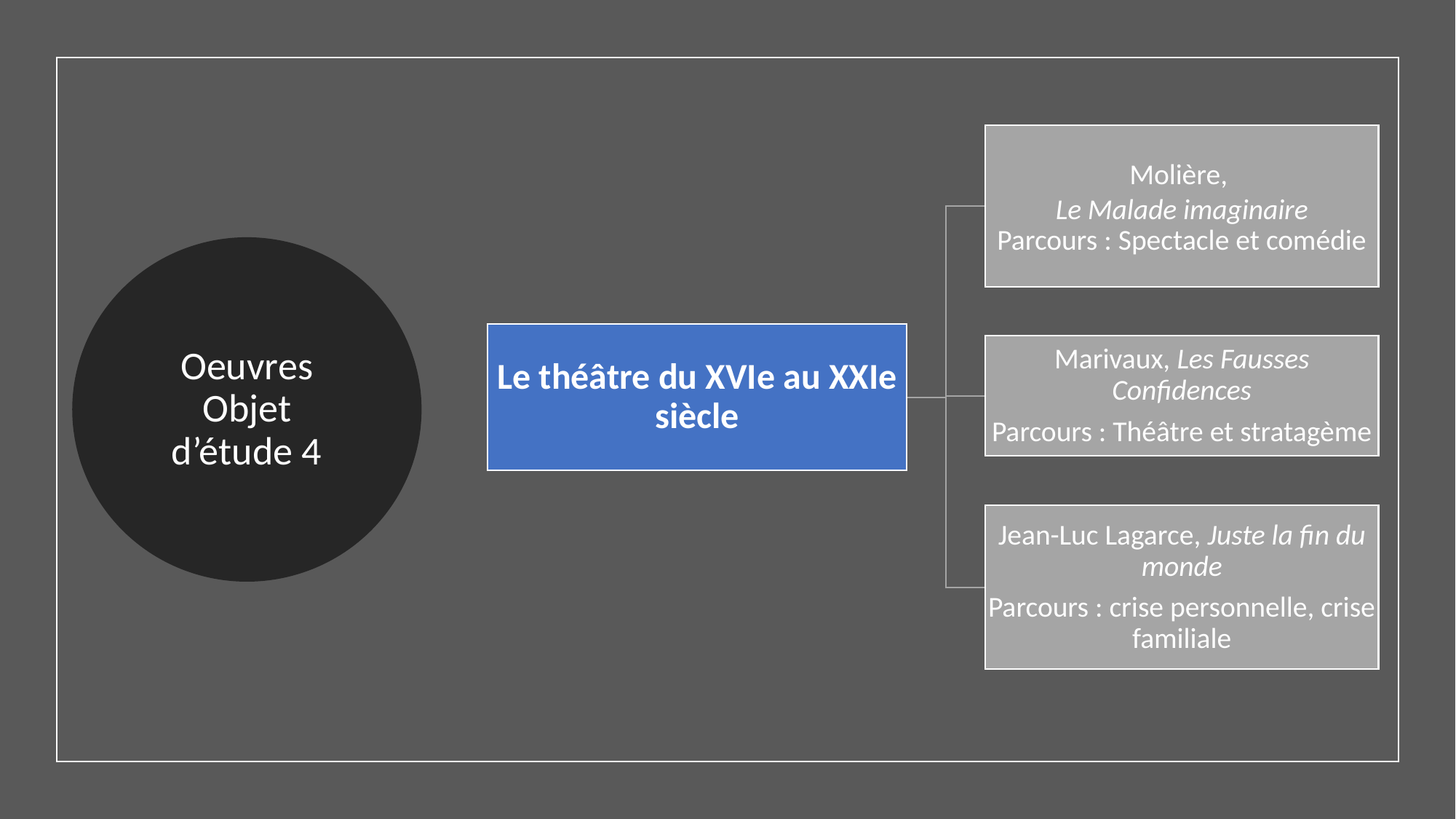

Le théâtre du XVIe au XXIe siècle
Molière,
Le Malade imaginaire
Parcours : Spectacle et comédie
Marivaux, Les Fausses Confidences
Parcours : Théâtre et stratagème
Jean-Luc Lagarce, Juste la fin du monde
Parcours : crise personnelle, crise familiale

Oeuvres Objet d’étude 4